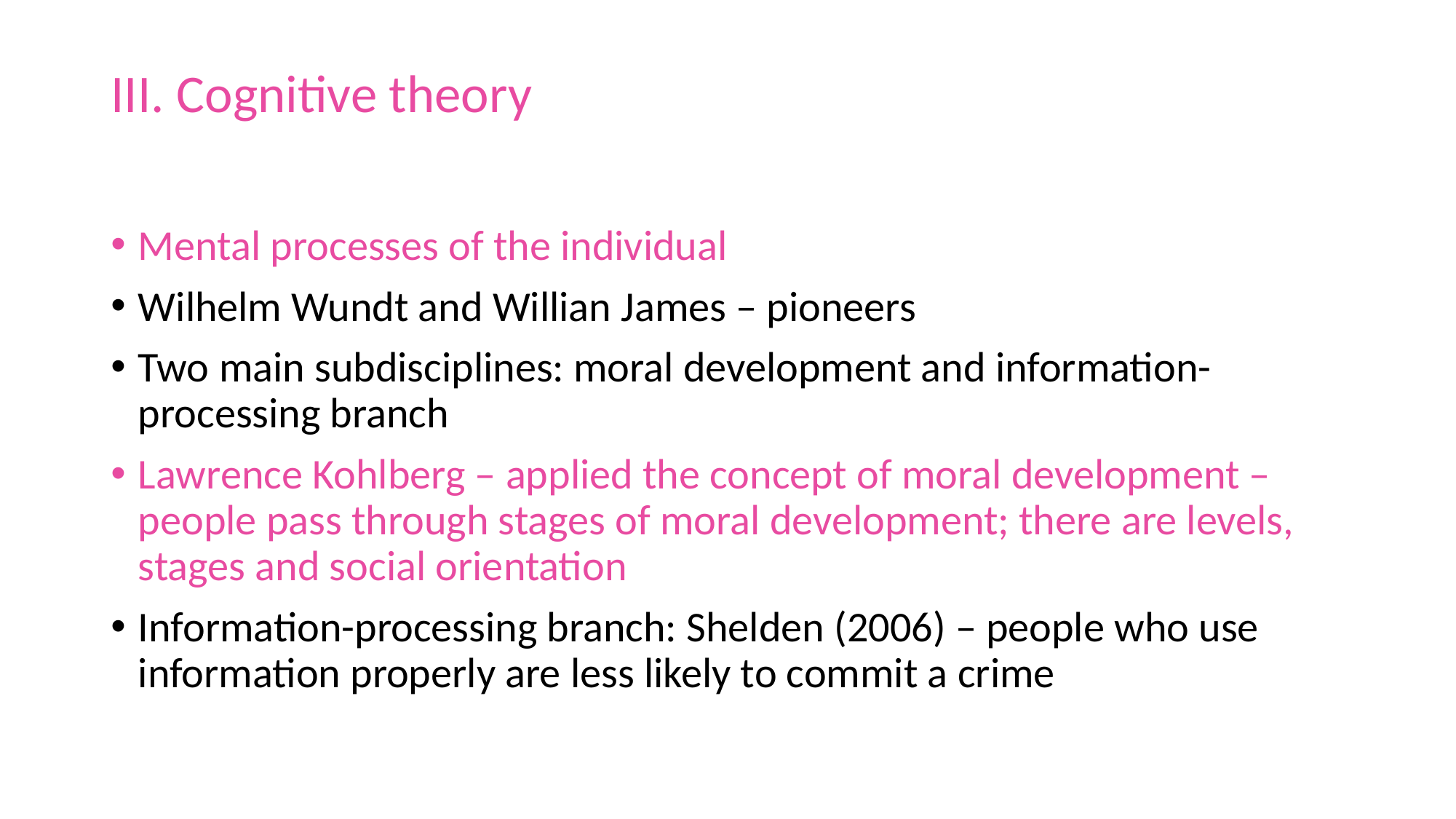

# III. Cognitive theory
Mental processes of the individual
Wilhelm Wundt and Willian James – pioneers
Two main subdisciplines: moral development and information-processing branch
Lawrence Kohlberg – applied the concept of moral development – people pass through stages of moral development; there are levels, stages and social orientation
Information-processing branch: Shelden (2006) – people who use information properly are less likely to commit a crime